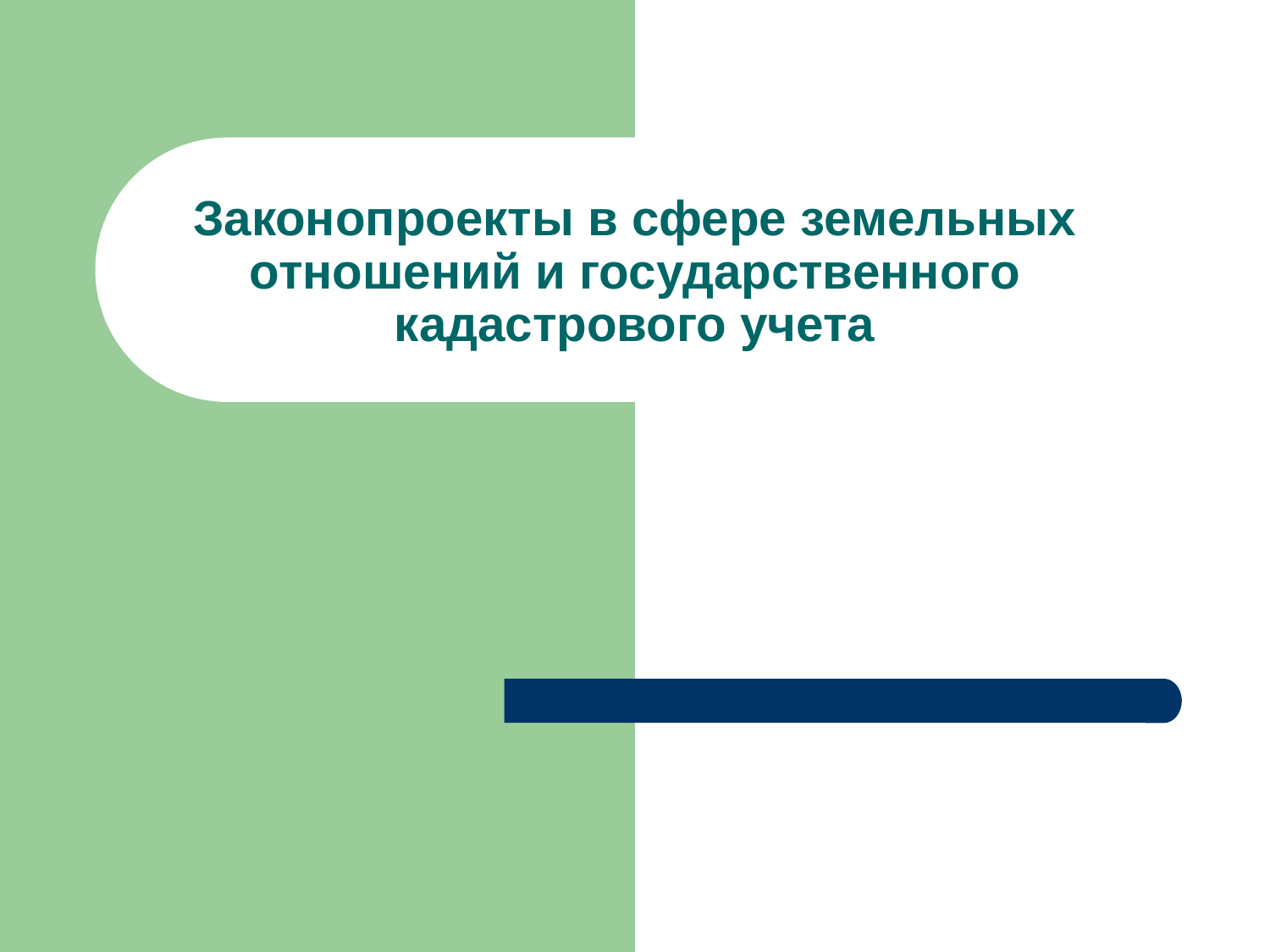

Законопроекты в сфере земельных отношений и государственного кадастрового учета